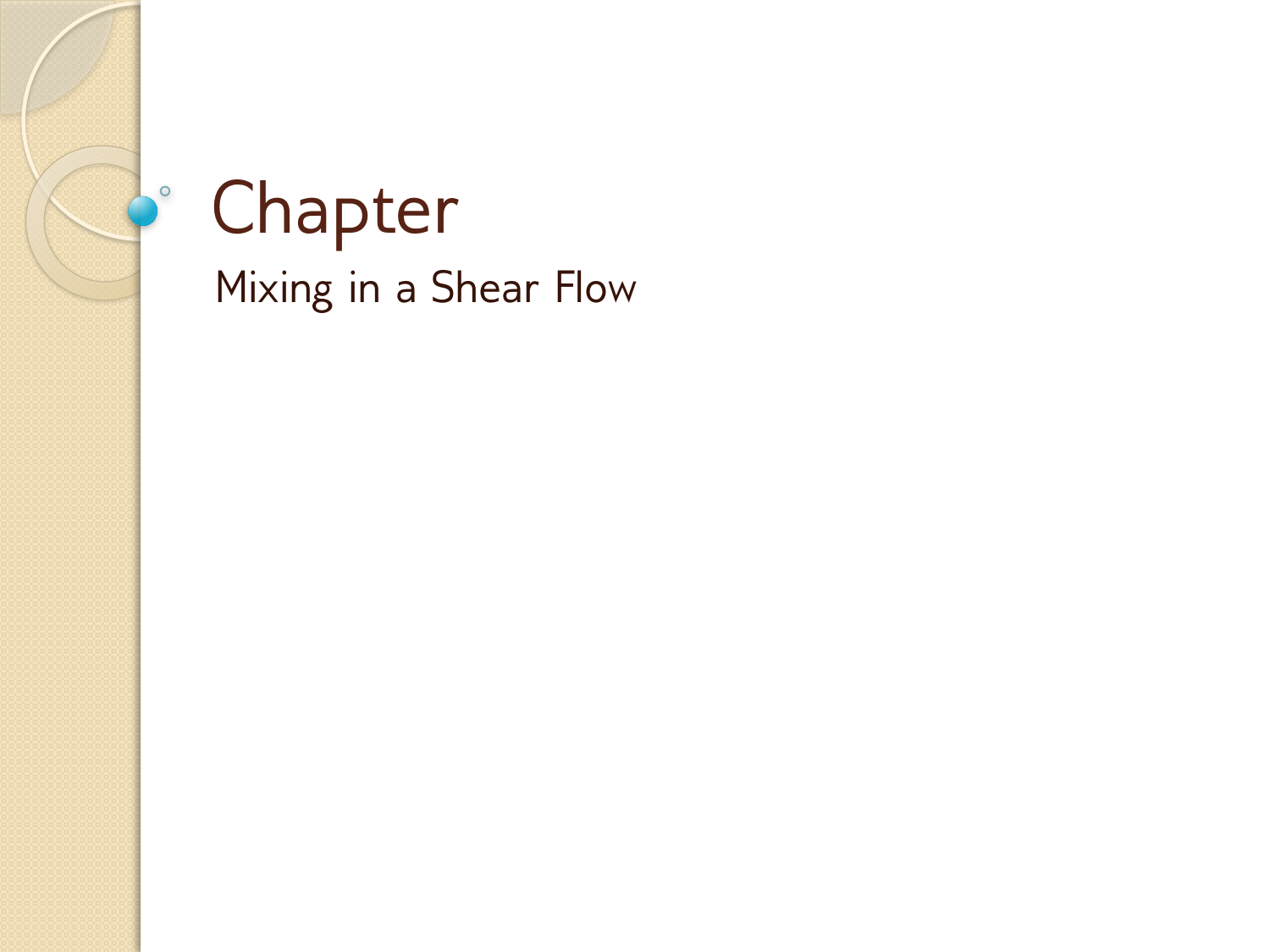

# Chapter
Mixing in a Shear Flow